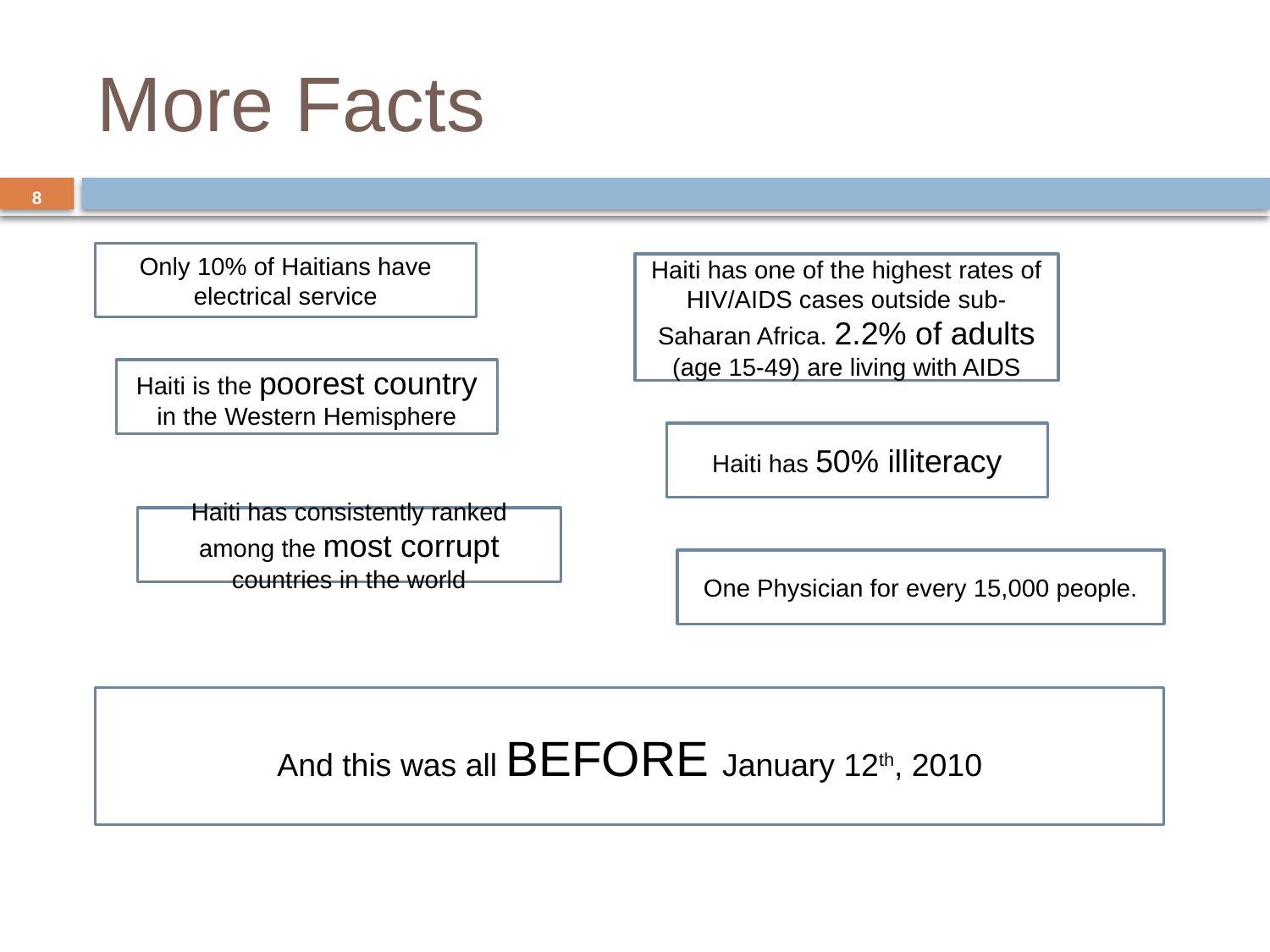

# More Facts
Only 10% of Haitians have electrical service
Haiti has one of the highest rates of HIV/AIDS cases outside sub-Saharan Africa. 2.2% of adults (age 15-49) are living with AIDS
Haiti is the poorest country in the Western Hemisphere
Haiti has 50% illiteracy
Haiti has consistently ranked among the most corrupt countries in the world
One Physician for every 15,000 people.
And this was all BEFORE January 12th, 2010